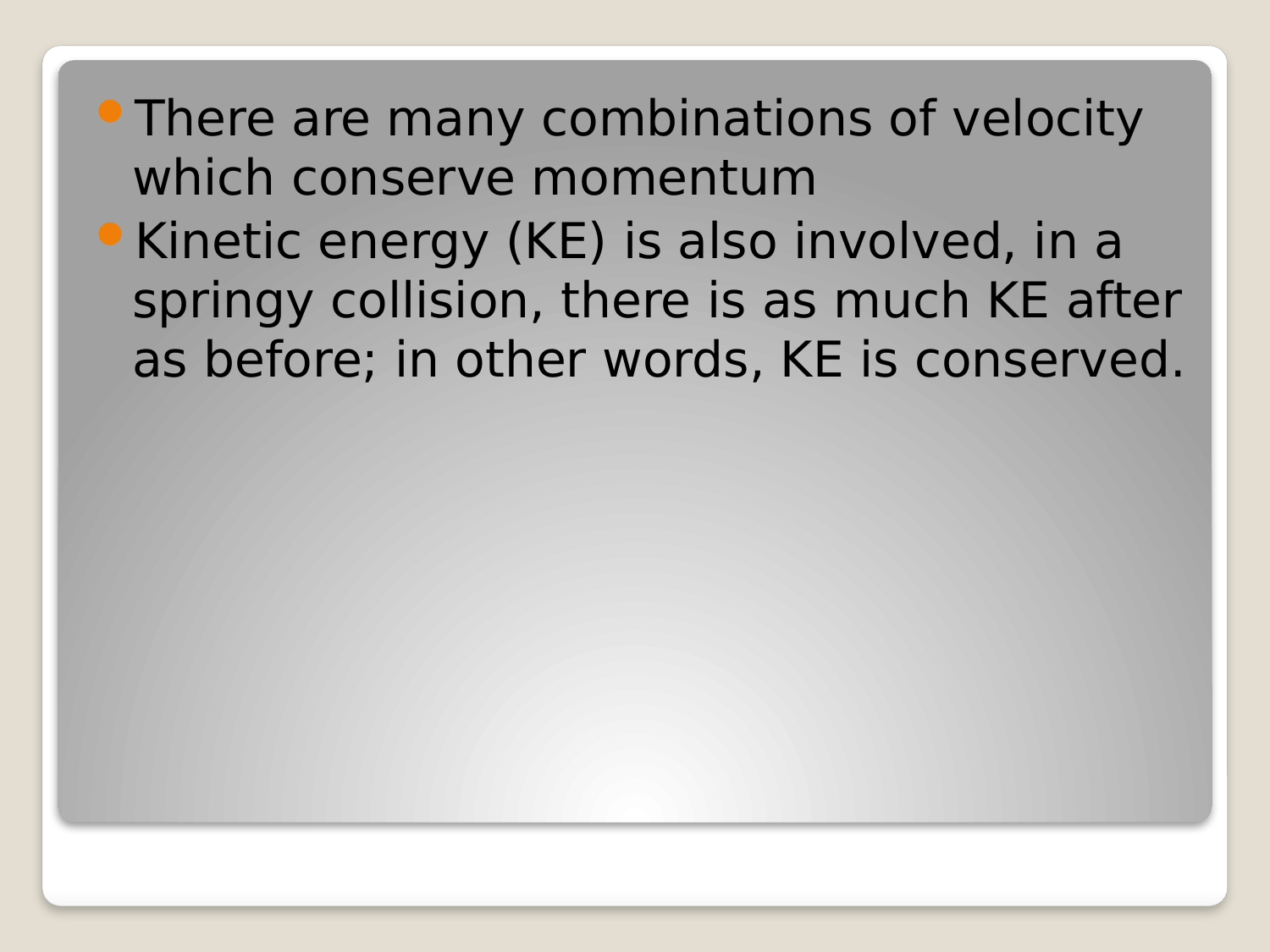

There are many combinations of velocity which conserve momentum
Kinetic energy (KE) is also involved, in a springy collision, there is as much KE after as before; in other words, KE is conserved.

#